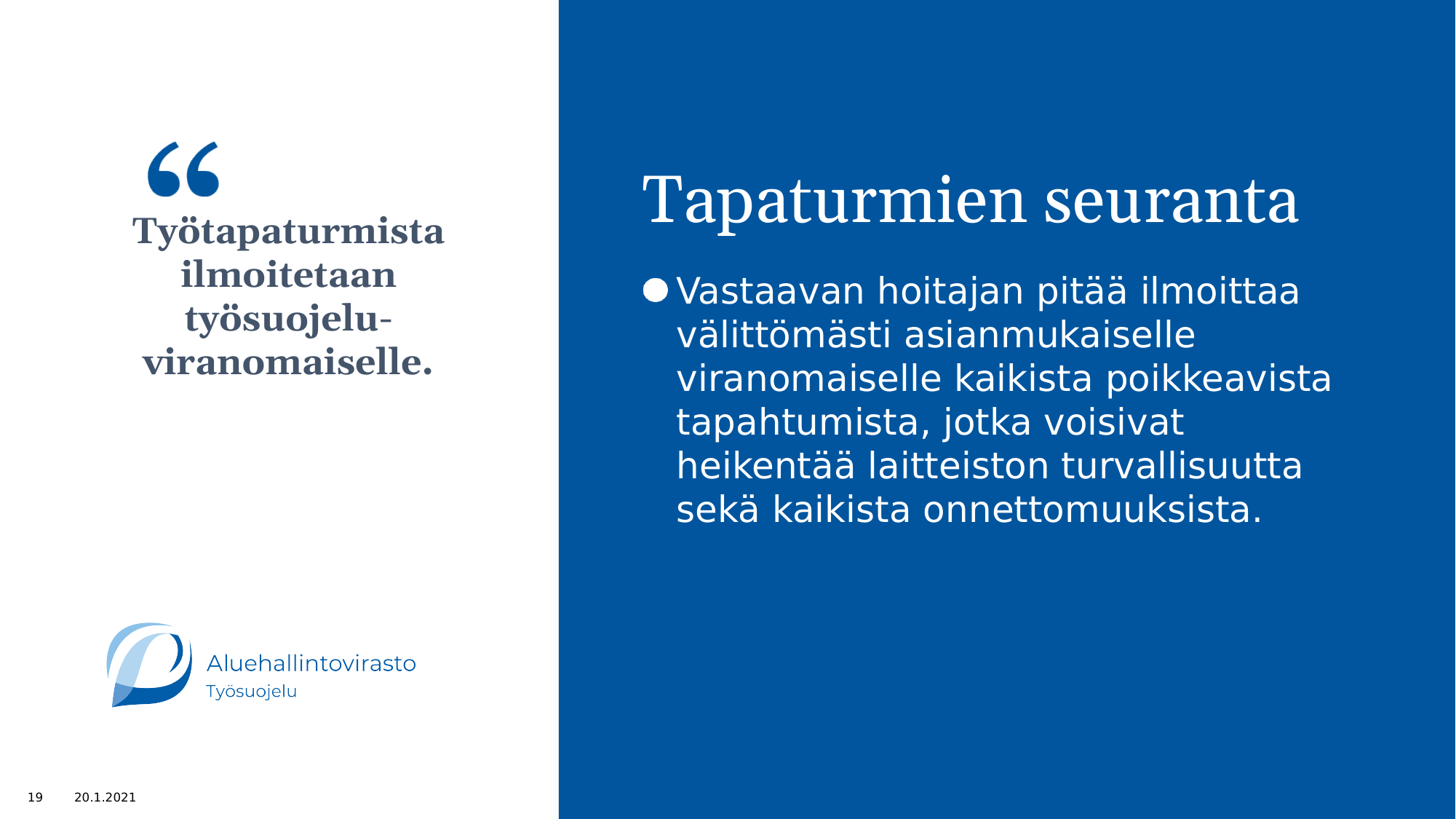

# Tapaturmien seuranta
Työtapaturmista ilmoitetaan työsuojelu-viranomaiselle.
Vastaavan hoitajan pitää ilmoittaa välittömästi asianmukaiselle viranomaiselle kaikista poikkeavista tapahtumista, jotka voisivat
heikentää laitteiston turvallisuutta sekä kaikista onnettomuuksista.

19
20.1.2021